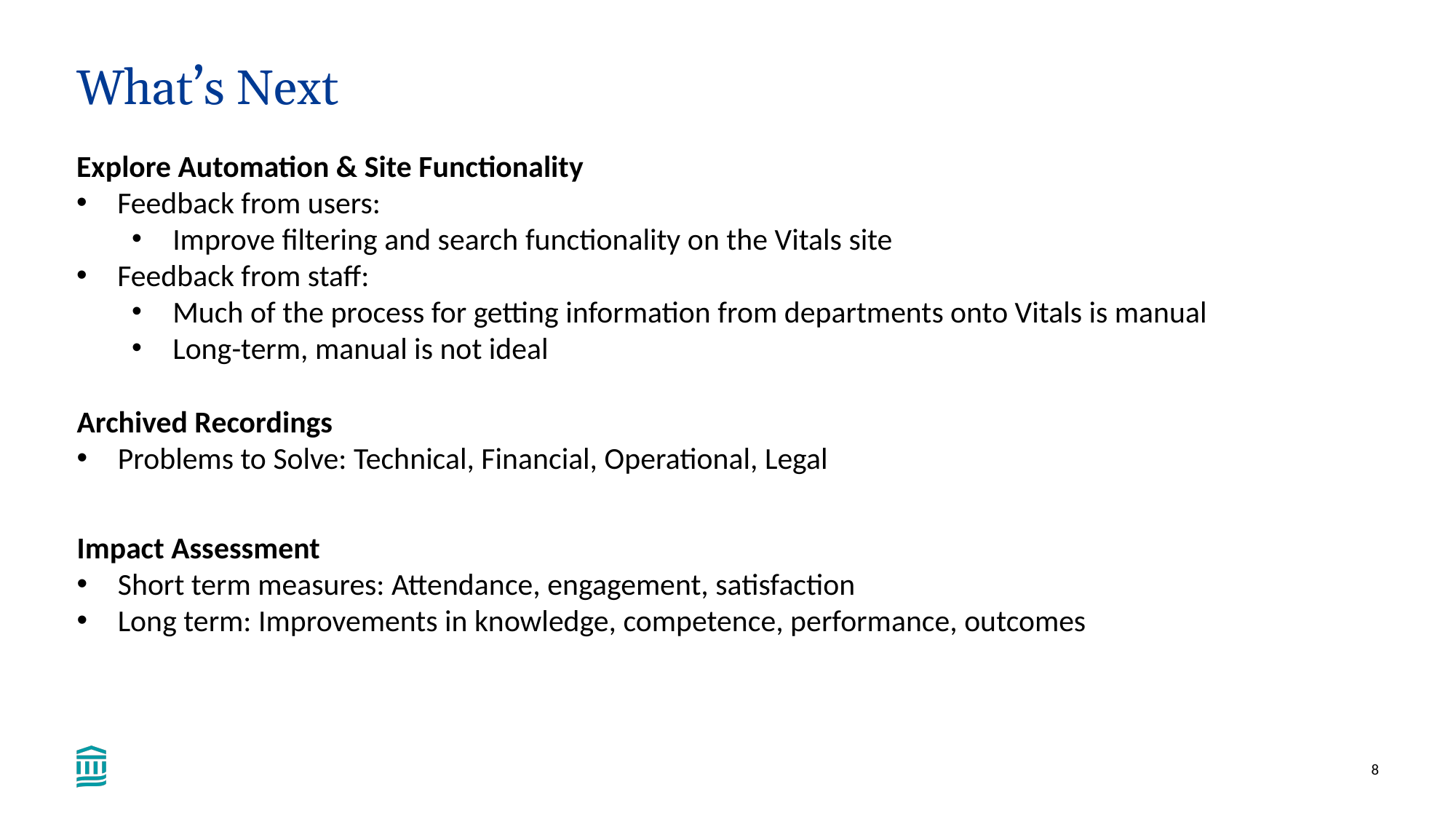

# What’s Next
Explore Automation & Site Functionality
Feedback from users:
Improve filtering and search functionality on the Vitals site
Feedback from staff:
Much of the process for getting information from departments onto Vitals is manual
Long-term, manual is not ideal

Archived Recordings
Problems to Solve: Technical, Financial, Operational, Legal

Impact Assessment
Short term measures: Attendance, engagement, satisfaction
Long term: Improvements in knowledge, competence, performance, outcomes